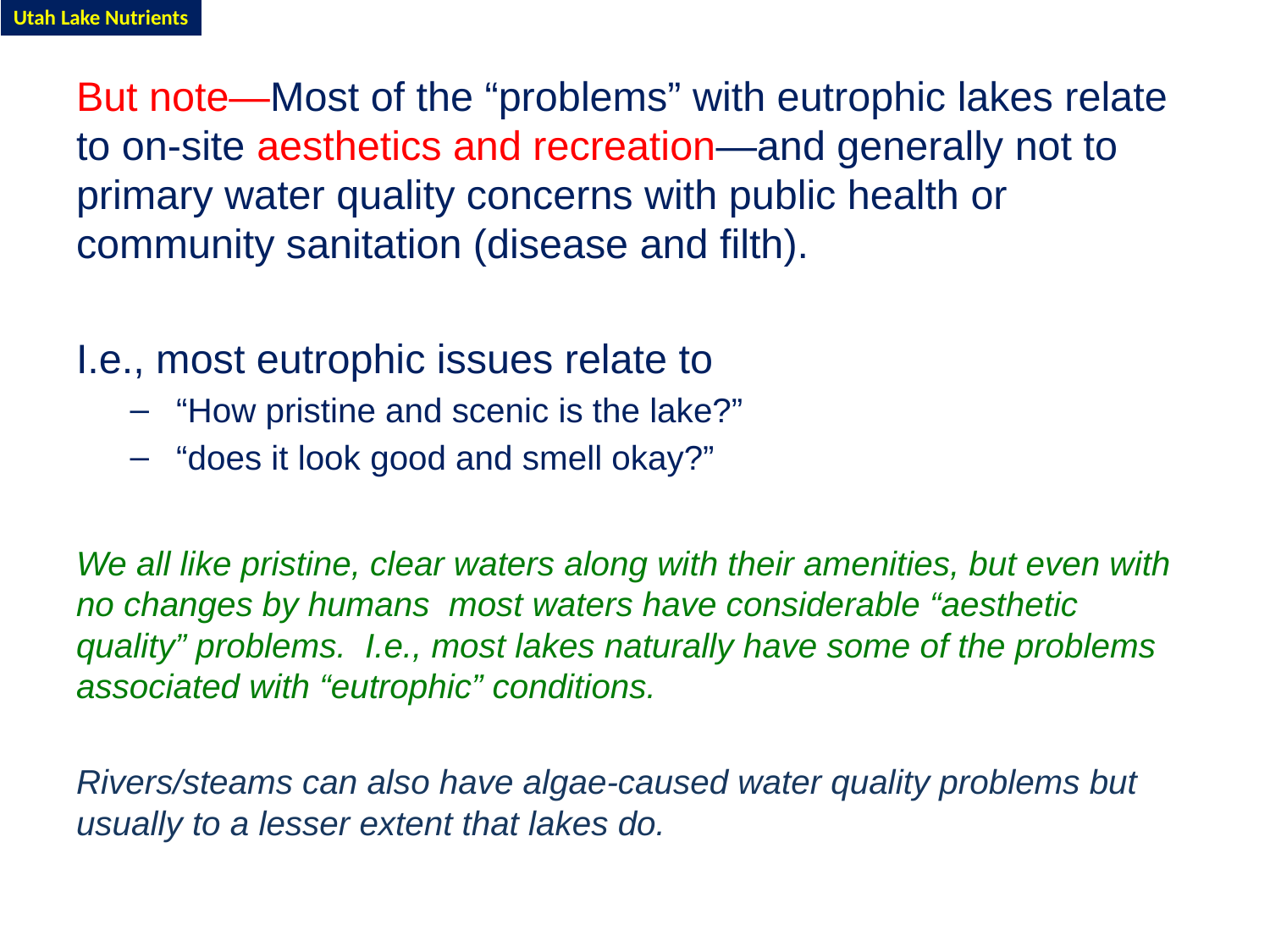

Utah Lake Nutrients
But note—Most of the “problems” with eutrophic lakes relate to on-site aesthetics and recreation—and generally not to primary water quality concerns with public health or community sanitation (disease and filth).

I.e., most eutrophic issues relate to
“How pristine and scenic is the lake?”
“does it look good and smell okay?”

We all like pristine, clear waters along with their amenities, but even with no changes by humans  most waters have considerable “aesthetic quality” problems.  I.e., most lakes naturally have some of the problems associated with “eutrophic” conditions.

Rivers/steams can also have algae-caused water quality problems but usually to a lesser extent that lakes do.